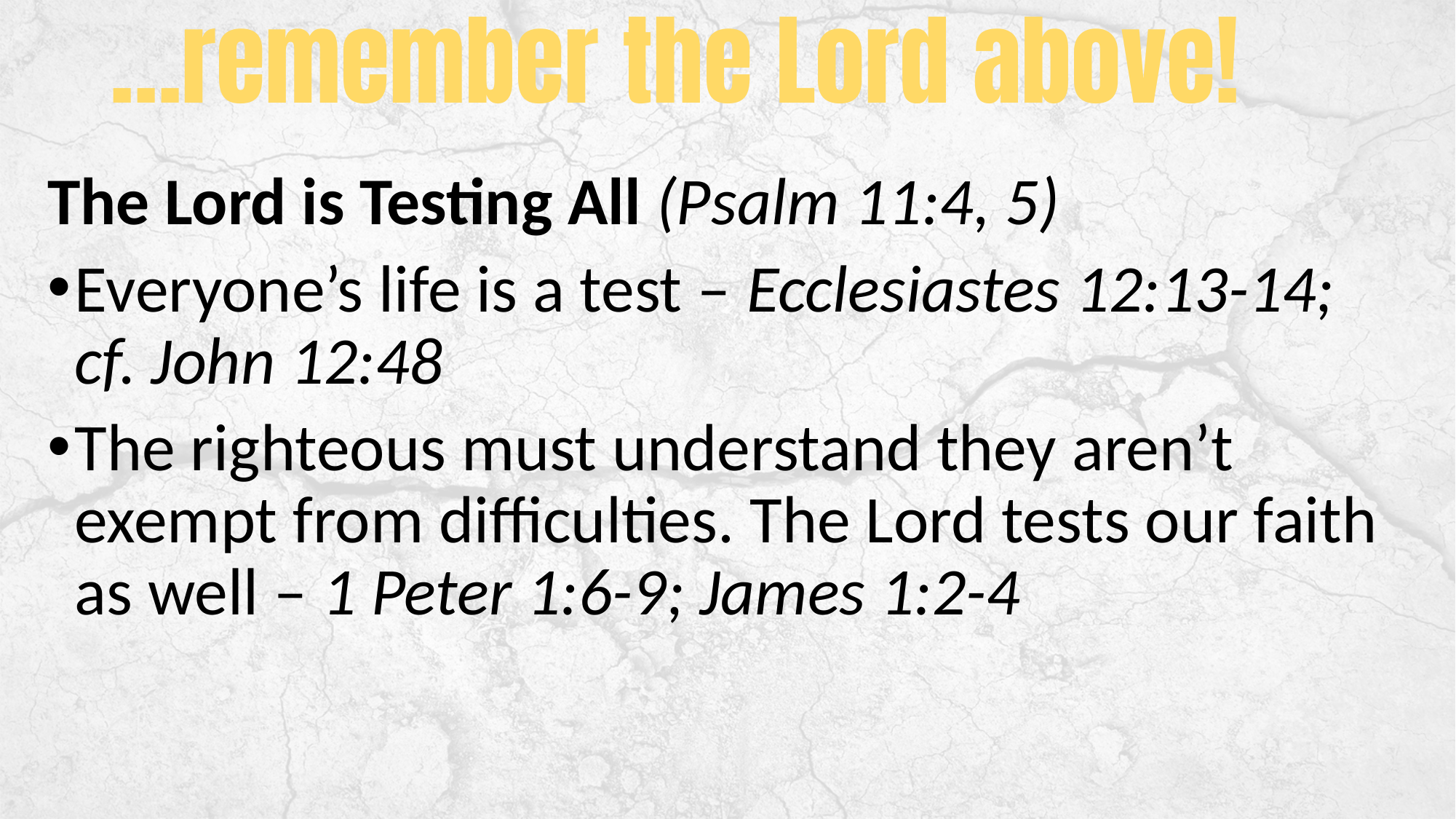

# …remember the Lord above!
The Lord is Testing All (Psalm 11:4, 5)
Everyone’s life is a test – Ecclesiastes 12:13-14; cf. John 12:48
The righteous must understand they aren’t exempt from difficulties. The Lord tests our faith as well – 1 Peter 1:6-9; James 1:2-4